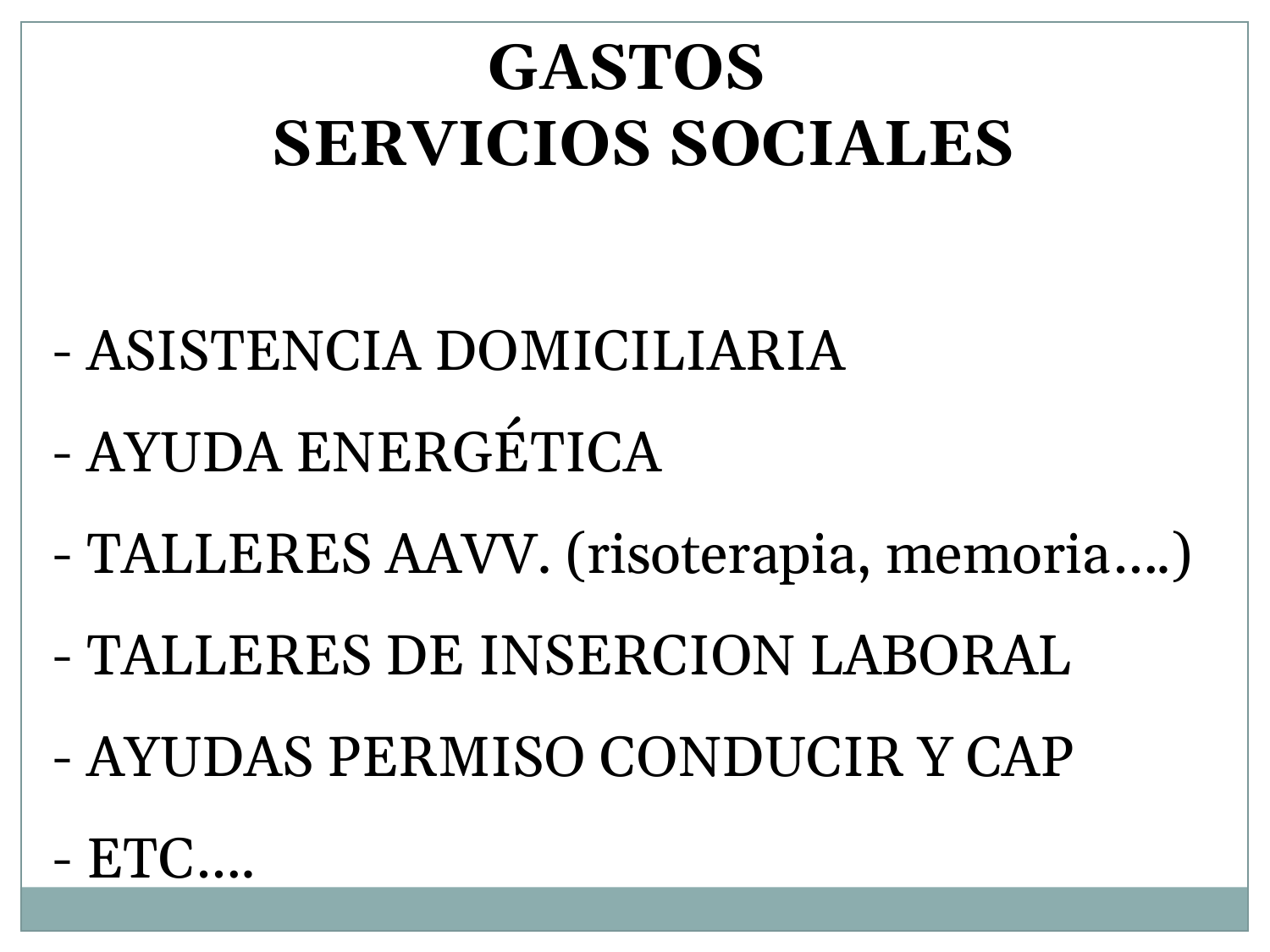

GASTOS
 SERVICIOS SOCIALES

- ASISTENCIA DOMICILIARIA
- AYUDA ENERGÉTICA
- TALLERES AAVV. (risoterapia, memoria….)
- TALLERES DE INSERCION LABORAL
- AYUDAS PERMISO CONDUCIR Y CAP
- ETC….

I